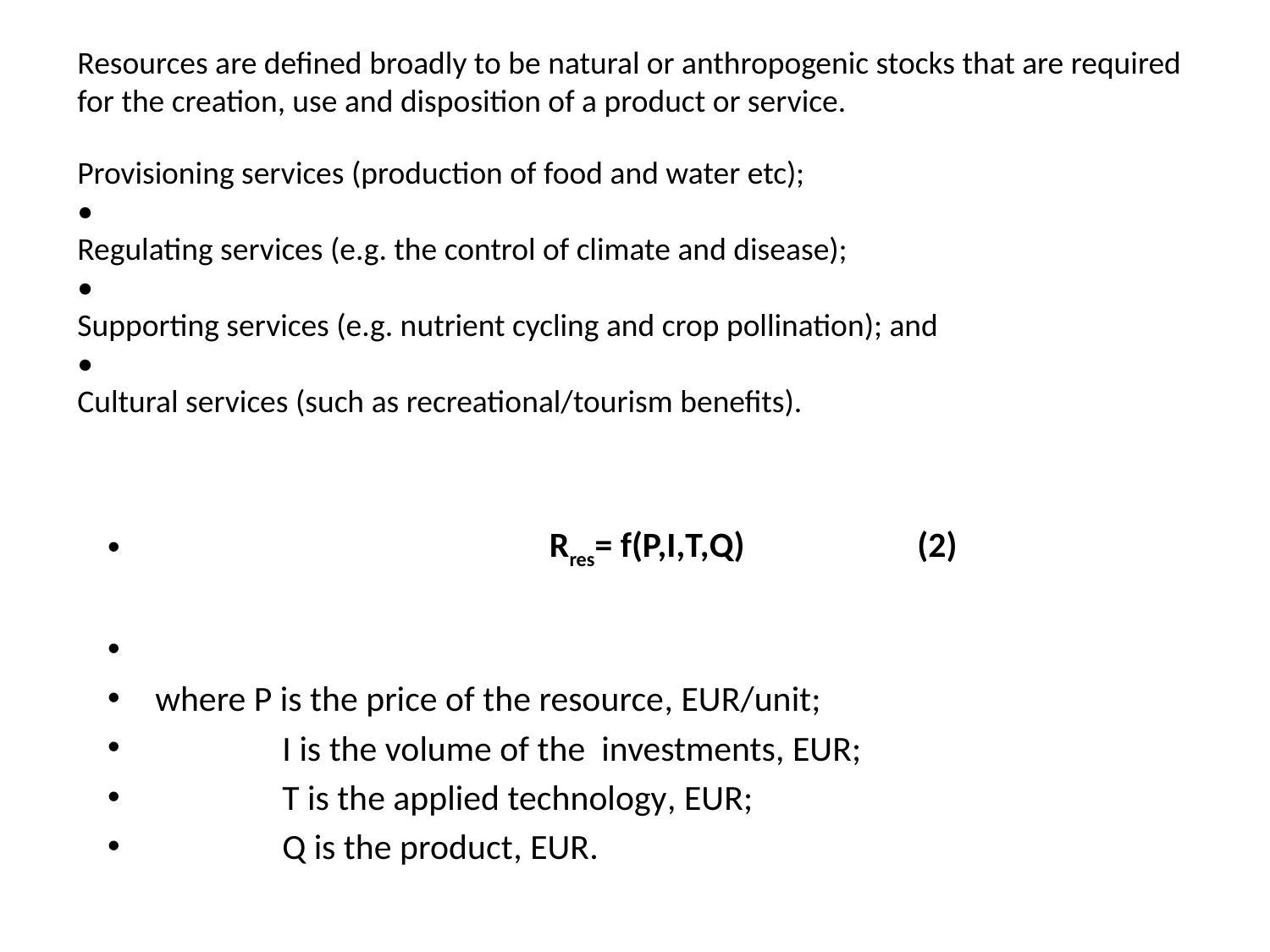

Resources are defined broadly to be natural or anthropogenic stocks that are required for the creation, use and disposition of a product or service.
Provisioning services (production of food and water etc);
•
Regulating services (e.g. the control of climate and disease);
•
Supporting services (e.g. nutrient cycling and crop pollination); and
•
Cultural services (such as recreational/tourism benefits).
                                                 Rres= f(P,І,Т,Q)		(2)

where P is the price of the resource, EUR/unit;
	І is the volume of the  investments, EUR;
	Т is the applied technology, EUR;
	Q is the product, EUR.